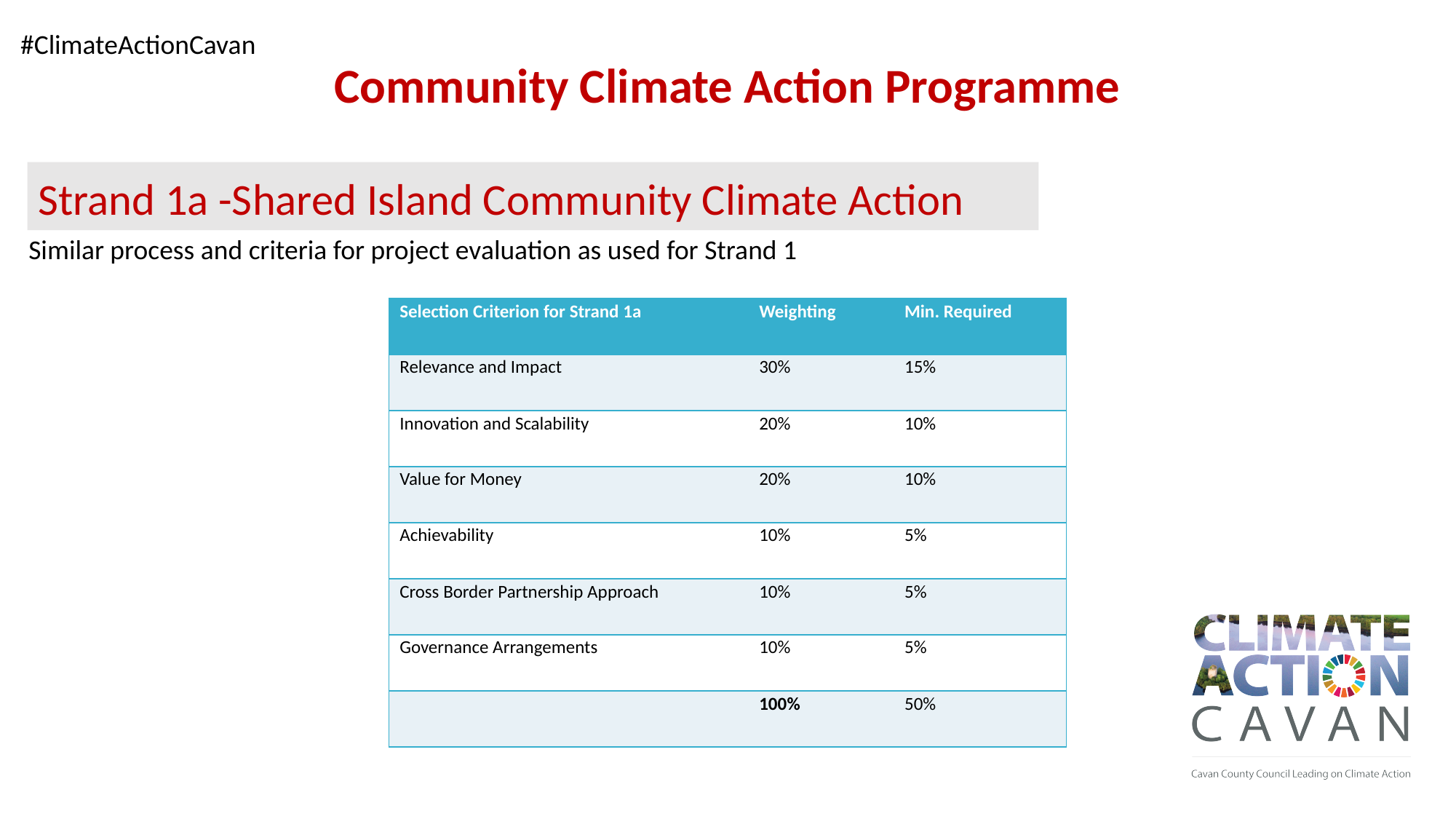

Community Climate Action Programme
# Strand 1a -Shared Island Community Climate Action
Similar process and criteria for project evaluation as used for Strand 1
| Selection Criterion for Strand 1a | Weighting | Min. Required |
| --- | --- | --- |
| Relevance and Impact | 30% | 15% |
| Innovation and Scalability | 20% | 10% |
| Value for Money | 20% | 10% |
| Achievability | 10% | 5% |
| Cross Border Partnership Approach | 10% | 5% |
| Governance Arrangements | 10% | 5% |
|  | 100% | 50% |